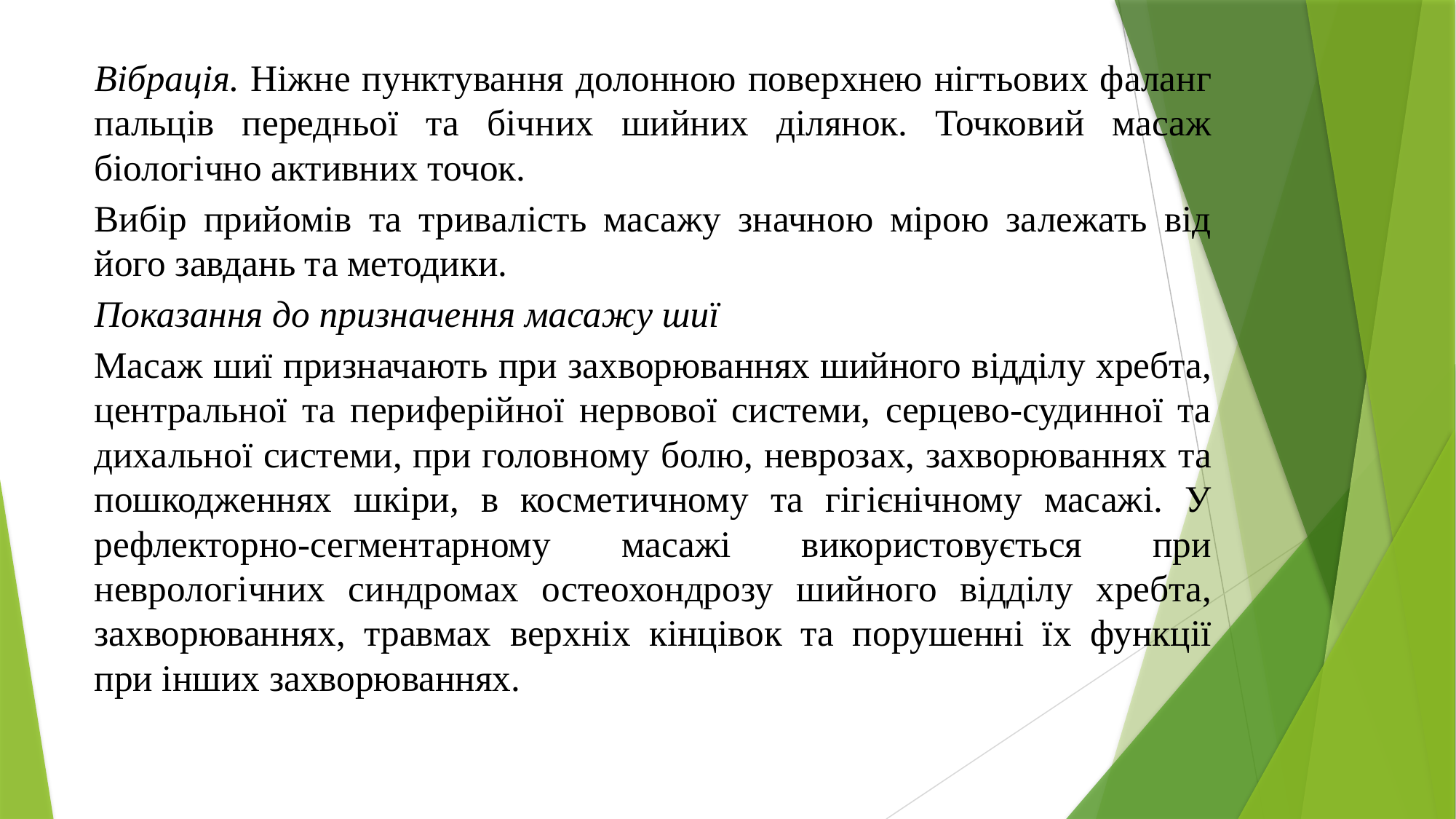

Вібрація. Ніжне пунктування долонною поверхнею нігтьових фаланг пальців передньої та бічних шийних ділянок. Точковий масаж біологічно активних точок.
Вибір прийомів та тривалість масажу значною мірою залежать від його завдань та методики.
Показання до призначення масажу шиї
Масаж шиї призначають при захворюваннях шийного відділу хребта, центральної та периферійної нервової системи, серцево-судинної та дихальної системи, при головному болю, неврозах, захворюваннях та пошкодженнях шкіри, в косметичному та гігієнічному масажі. У рефлекторно-сегментарному масажі використовується при неврологічних синдромах остеохондрозу шийного відділу хребта, захворюваннях, травмах верхніх кінцівок та порушенні їх функції при інших захворюваннях.